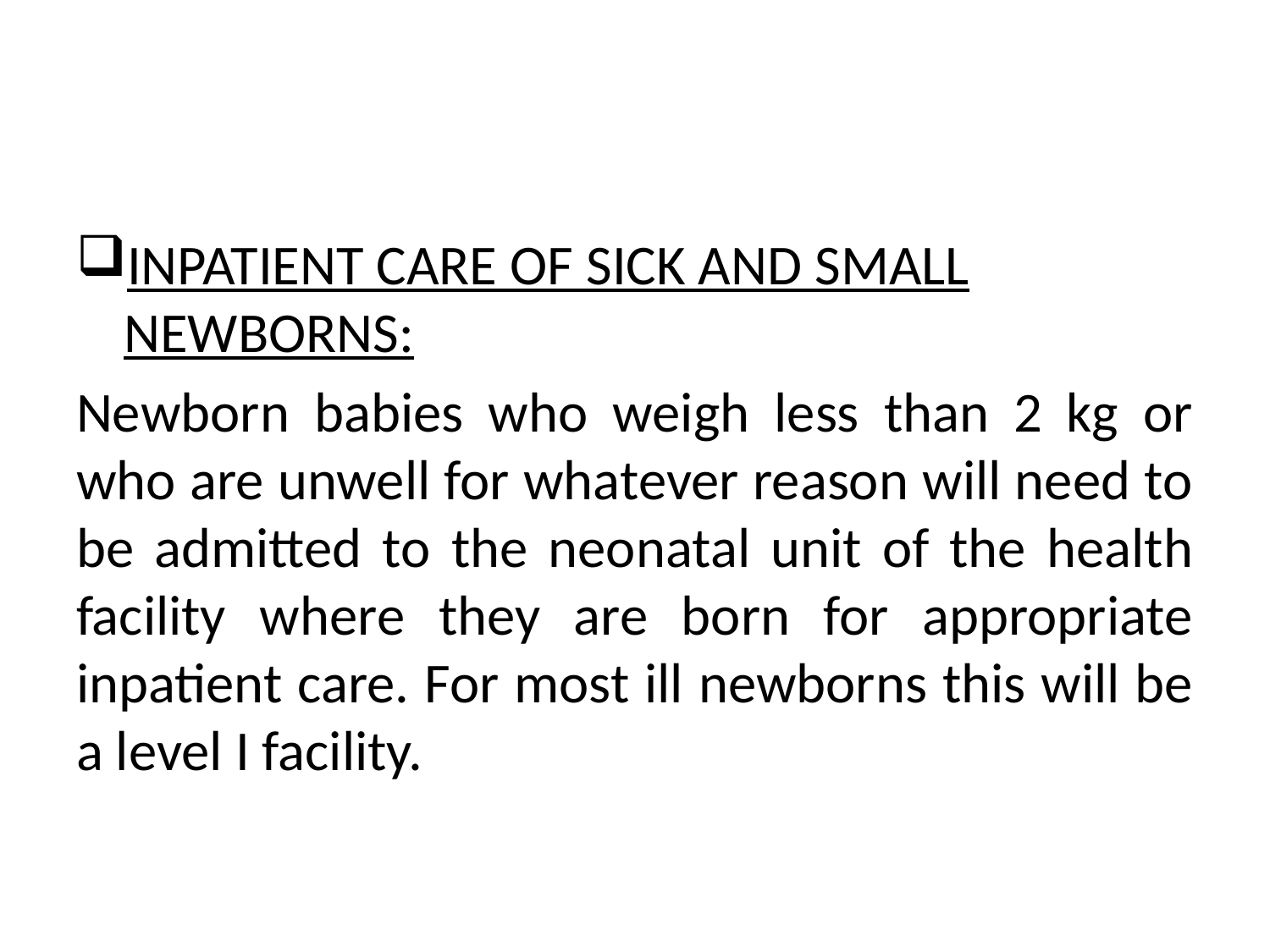

#
INPATIENT CARE OF SICK AND SMALL NEWBORNS:
Newborn babies who weigh less than 2 kg or who are unwell for whatever reason will need to be admitted to the neonatal unit of the health facility where they are born for appropriate inpatient care. For most ill newborns this will be a level I facility.